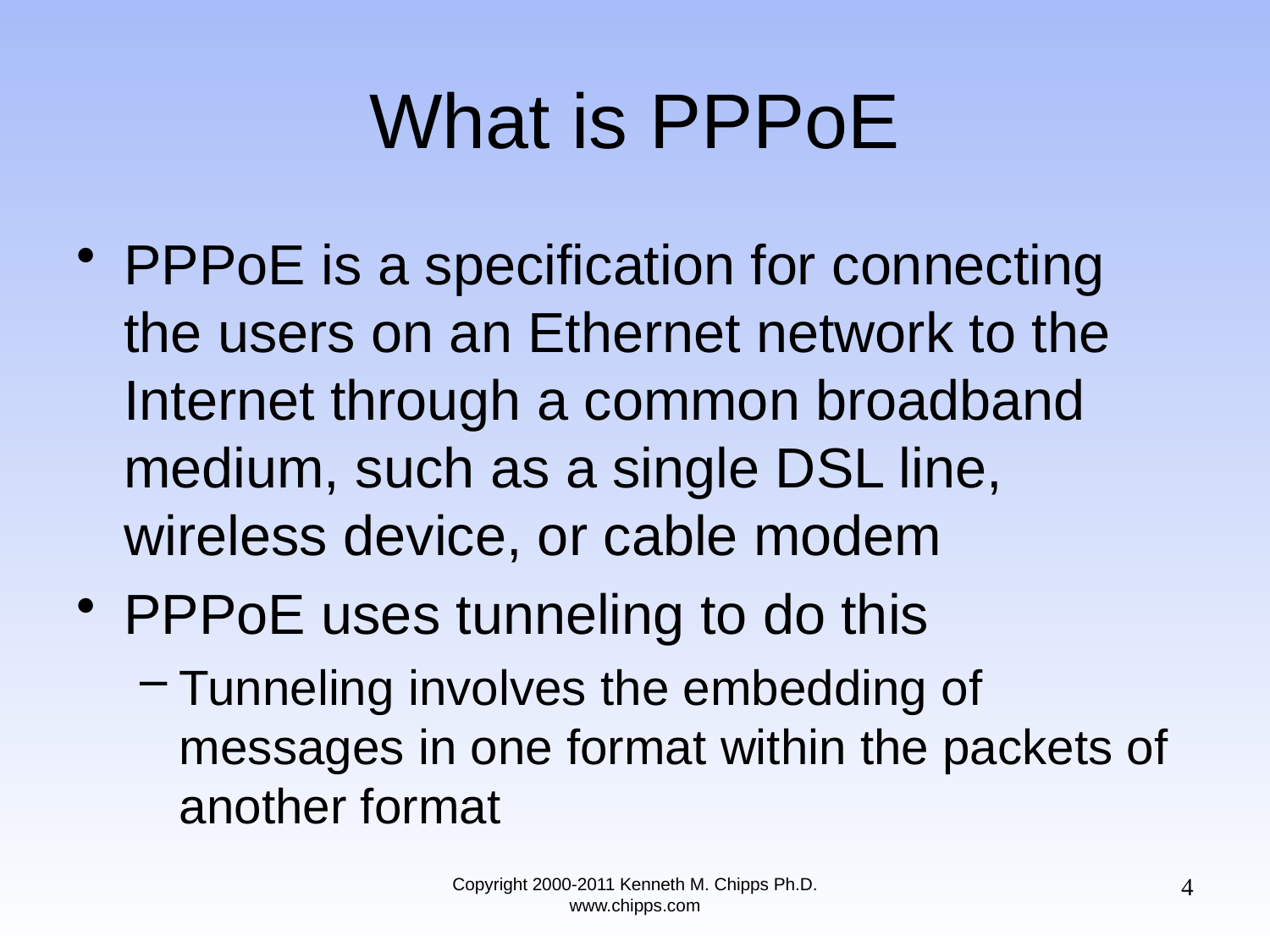

# What is PPPoE
PPPoE is a specification for connecting the users on an Ethernet network to the Internet through a common broadband medium, such as a single DSL line, wireless device, or cable modem
PPPoE uses tunneling to do this
Tunneling involves the embedding of messages in one format within the packets of another format
4
Copyright 2000-2011 Kenneth M. Chipps Ph.D. www.chipps.com